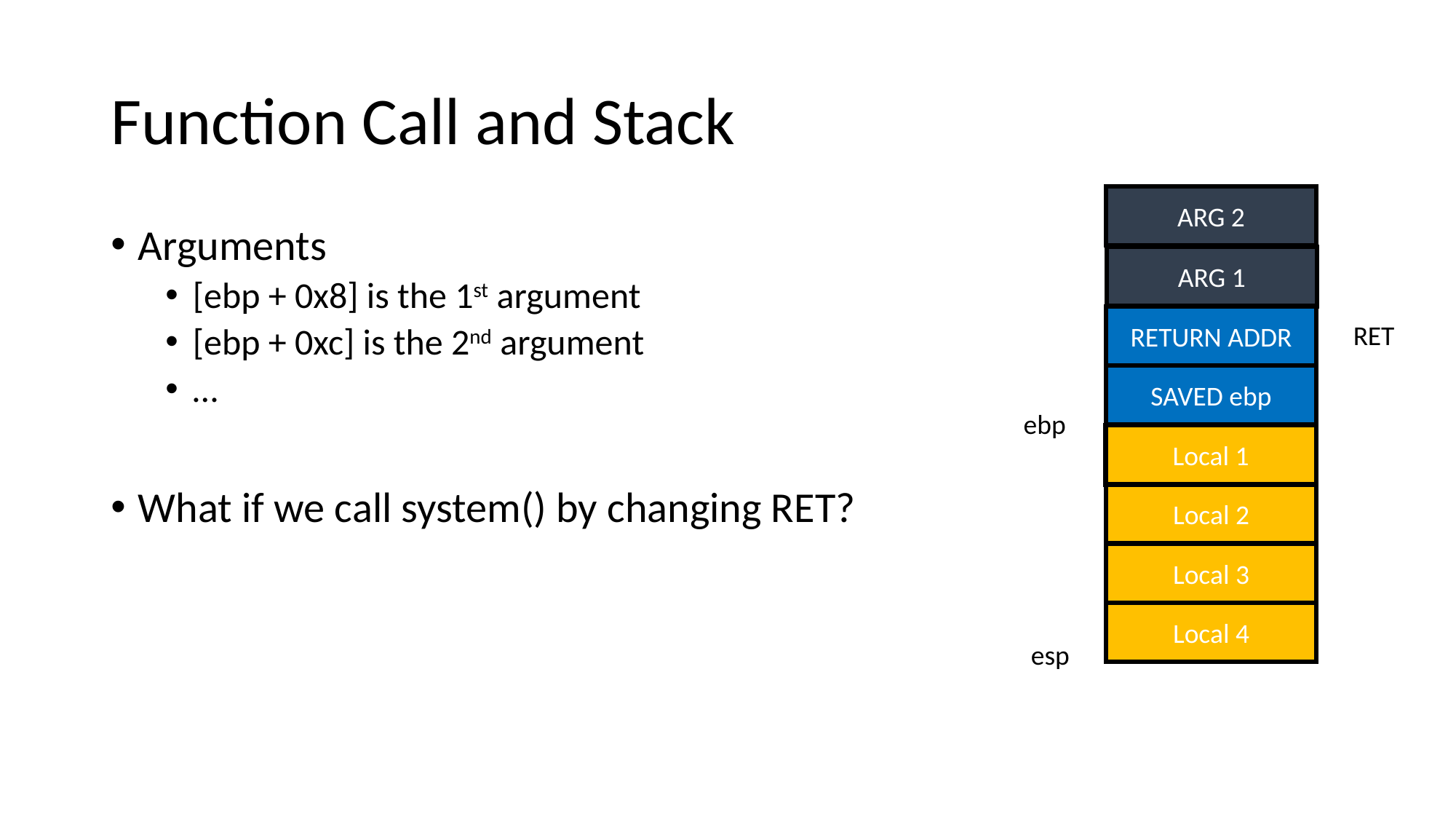

# Function Call and Stack
ARG 2
Arguments
[ebp + 0x8] is the 1st argument
[ebp + 0xc] is the 2nd argument
…

What if we call system() by changing RET?
ARG 1
RETURN ADDR
RET
SAVED ebp
ebp
0x83ec5589
Local 1
Local 2
Local 3
Local 4
esp